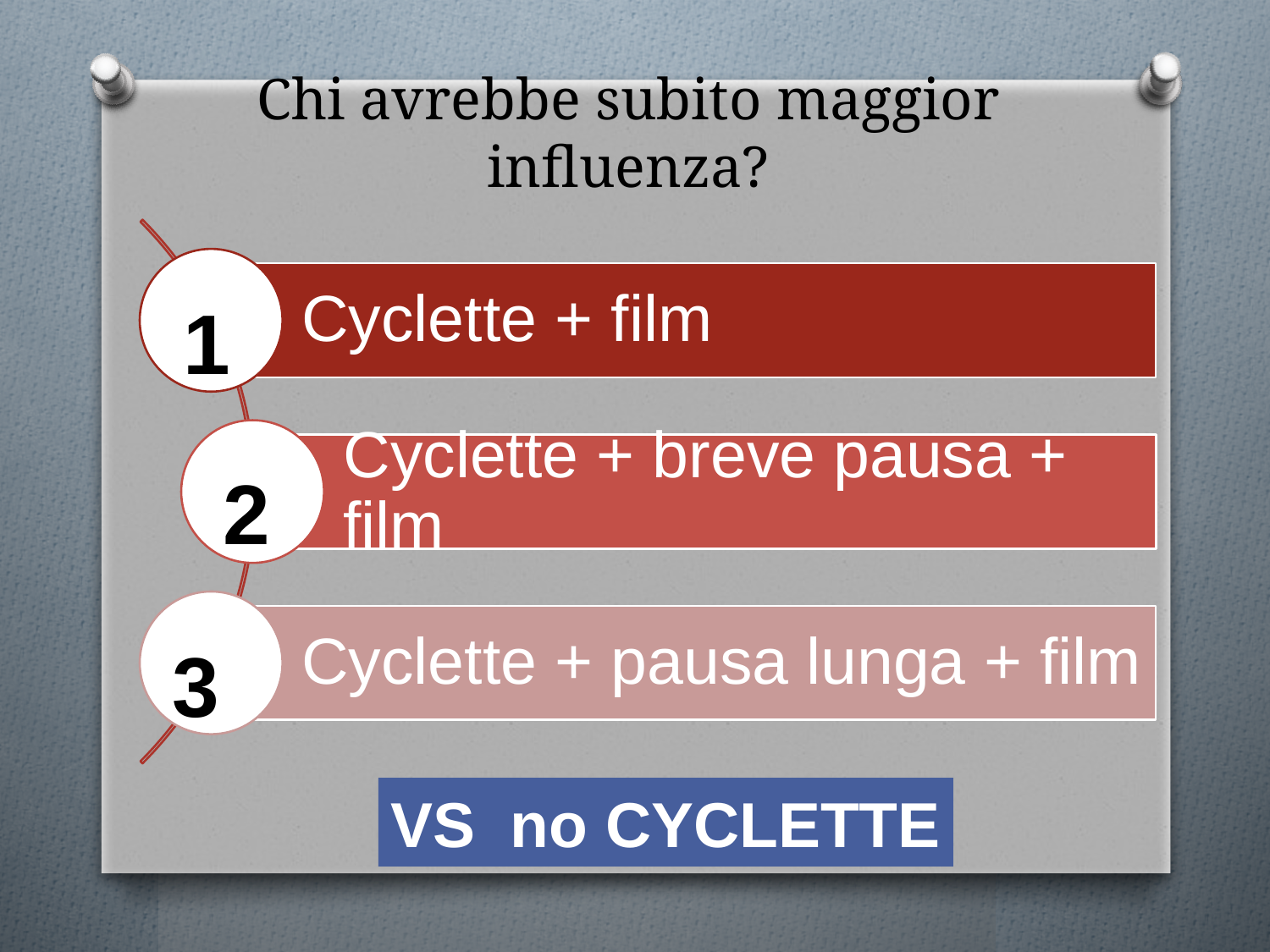

# Chi avrebbe subito maggior influenza?
Cyclette + film
Cyclette + breve pausa + film
Cyclette + pausa lunga + film
1
2
3
VS  no CYCLETTE